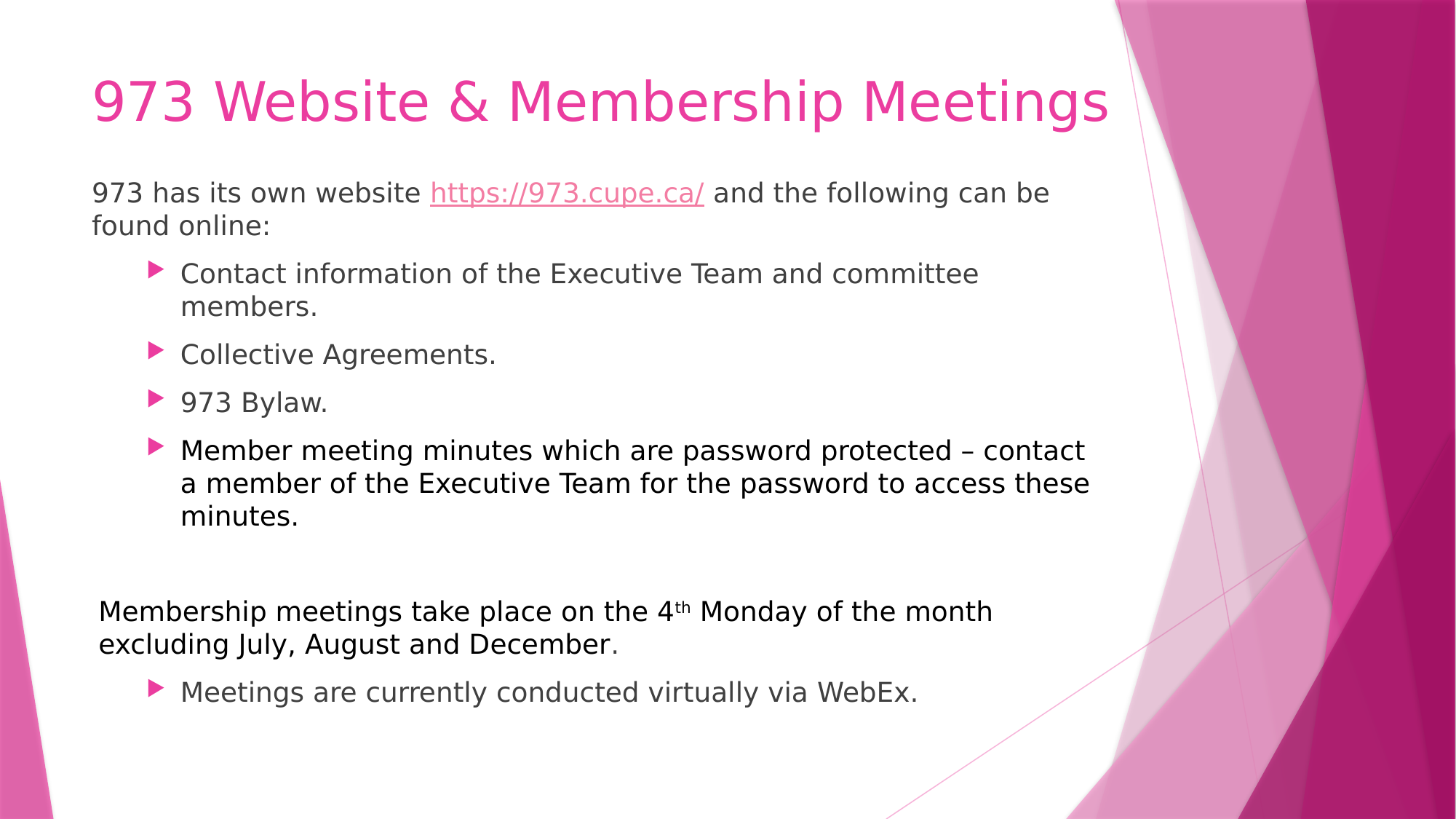

# 973 Website & Membership Meetings
973 has its own website https://973.cupe.ca/ and the following can be found online:
Contact information of the Executive Team and committee members.
Collective Agreements.
973 Bylaw.
Member meeting minutes which are password protected – contact a member of the Executive Team for the password to access these minutes.

Membership meetings take place on the 4th Monday of the month excluding July, August and December.
Meetings are currently conducted virtually via WebEx.